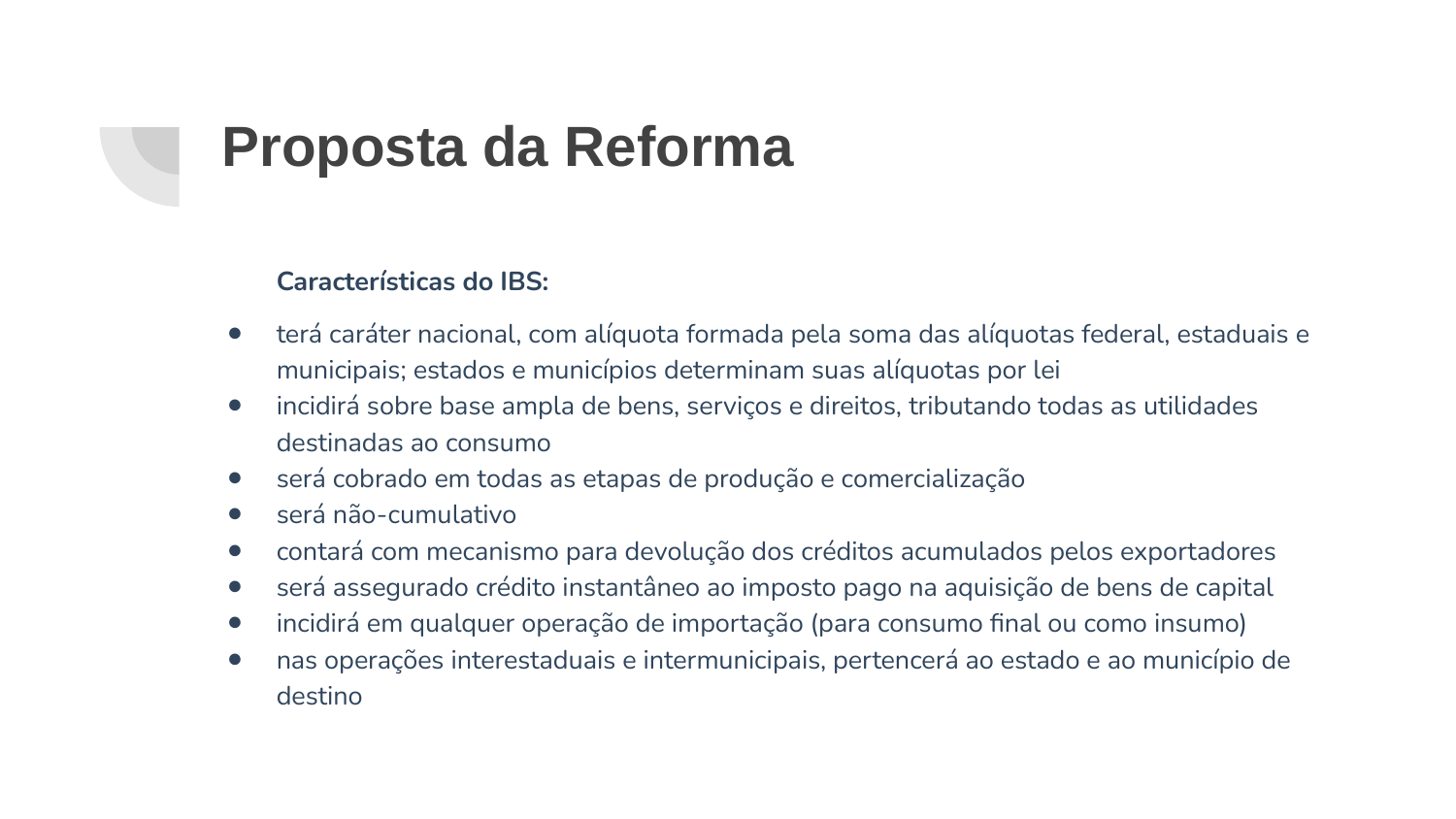

# Proposta da Reforma
Características do IBS:
terá caráter nacional, com alíquota formada pela soma das alíquotas federal, estaduais e municipais; estados e municípios determinam suas alíquotas por lei
incidirá sobre base ampla de bens, serviços e direitos, tributando todas as utilidades destinadas ao consumo
será cobrado em todas as etapas de produção e comercialização
será não-cumulativo
contará com mecanismo para devolução dos créditos acumulados pelos exportadores
será assegurado crédito instantâneo ao imposto pago na aquisição de bens de capital
incidirá em qualquer operação de importação (para consumo final ou como insumo)
nas operações interestaduais e intermunicipais, pertencerá ao estado e ao município de destino